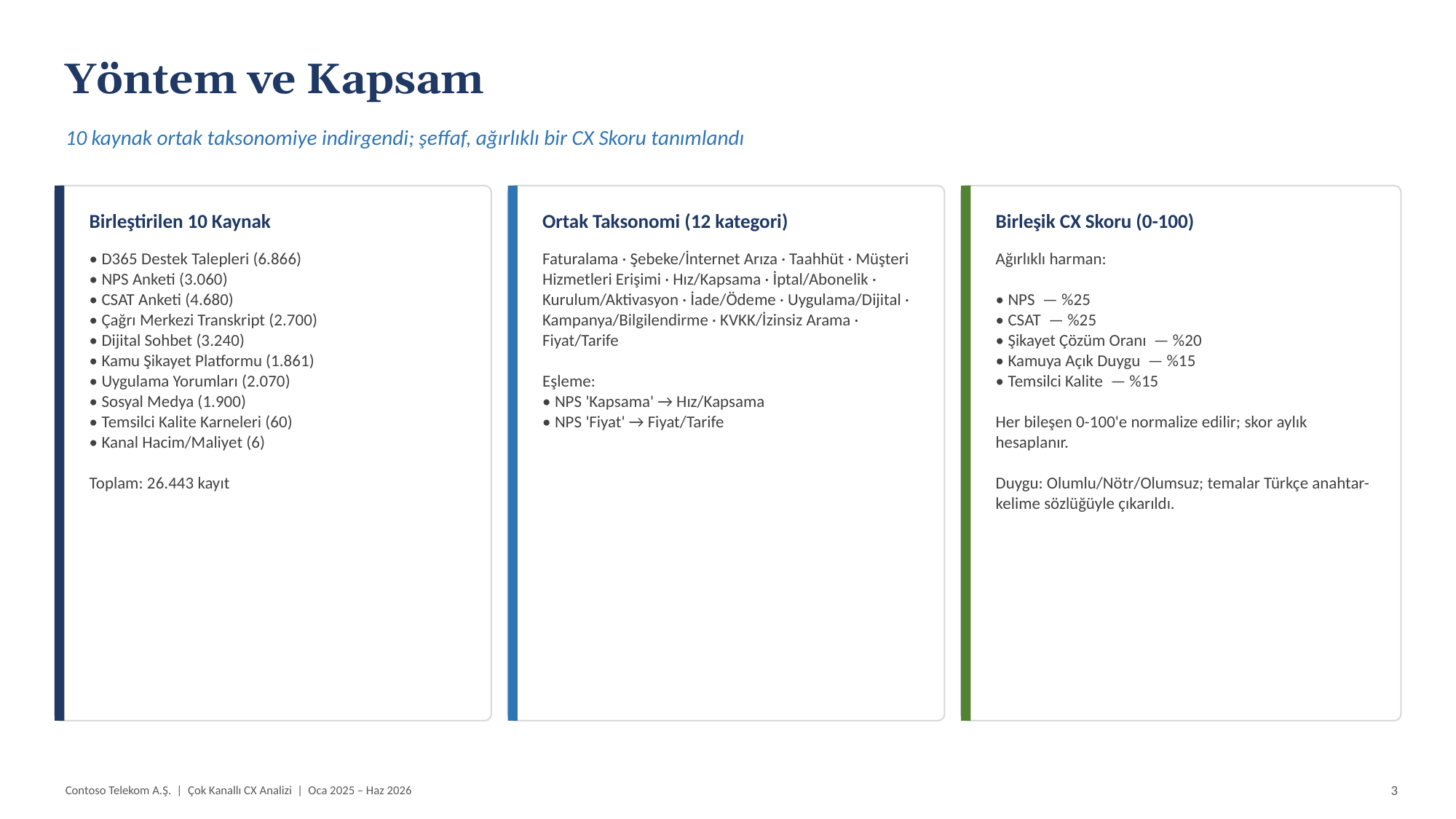

Yöntem ve Kapsam
10 kaynak ortak taksonomiye indirgendi; şeffaf, ağırlıklı bir CX Skoru tanımlandı

Birleştirilen 10 Kaynak
Ortak Taksonomi (12 kategori)
Birleşik CX Skoru (0-100)
• D365 Destek Talepleri (6.866)
• NPS Anketi (3.060)
• CSAT Anketi (4.680)
• Çağrı Merkezi Transkript (2.700)
• Dijital Sohbet (3.240)
• Kamu Şikayet Platformu (1.861)
• Uygulama Yorumları (2.070)
• Sosyal Medya (1.900)
• Temsilci Kalite Karneleri (60)
• Kanal Hacim/Maliyet (6)

Toplam: 26.443 kayıt
Faturalama · Şebeke/İnternet Arıza · Taahhüt · Müşteri Hizmetleri Erişimi · Hız/Kapsama · İptal/Abonelik · Kurulum/Aktivasyon · İade/Ödeme · Uygulama/Dijital · Kampanya/Bilgilendirme · KVKK/İzinsiz Arama · Fiyat/Tarife

Eşleme:
• NPS 'Kapsama' → Hız/Kapsama
• NPS 'Fiyat' → Fiyat/Tarife
Ağırlıklı harman:

• NPS  — %25
• CSAT  — %25
• Şikayet Çözüm Oranı  — %20
• Kamuya Açık Duygu  — %15
• Temsilci Kalite  — %15

Her bileşen 0-100'e normalize edilir; skor aylık hesaplanır.

Duygu: Olumlu/Nötr/Olumsuz; temalar Türkçe anahtar-kelime sözlüğüyle çıkarıldı.
Contoso Telekom A.Ş.  |  Çok Kanallı CX Analizi  |  Oca 2025 – Haz 2026
3